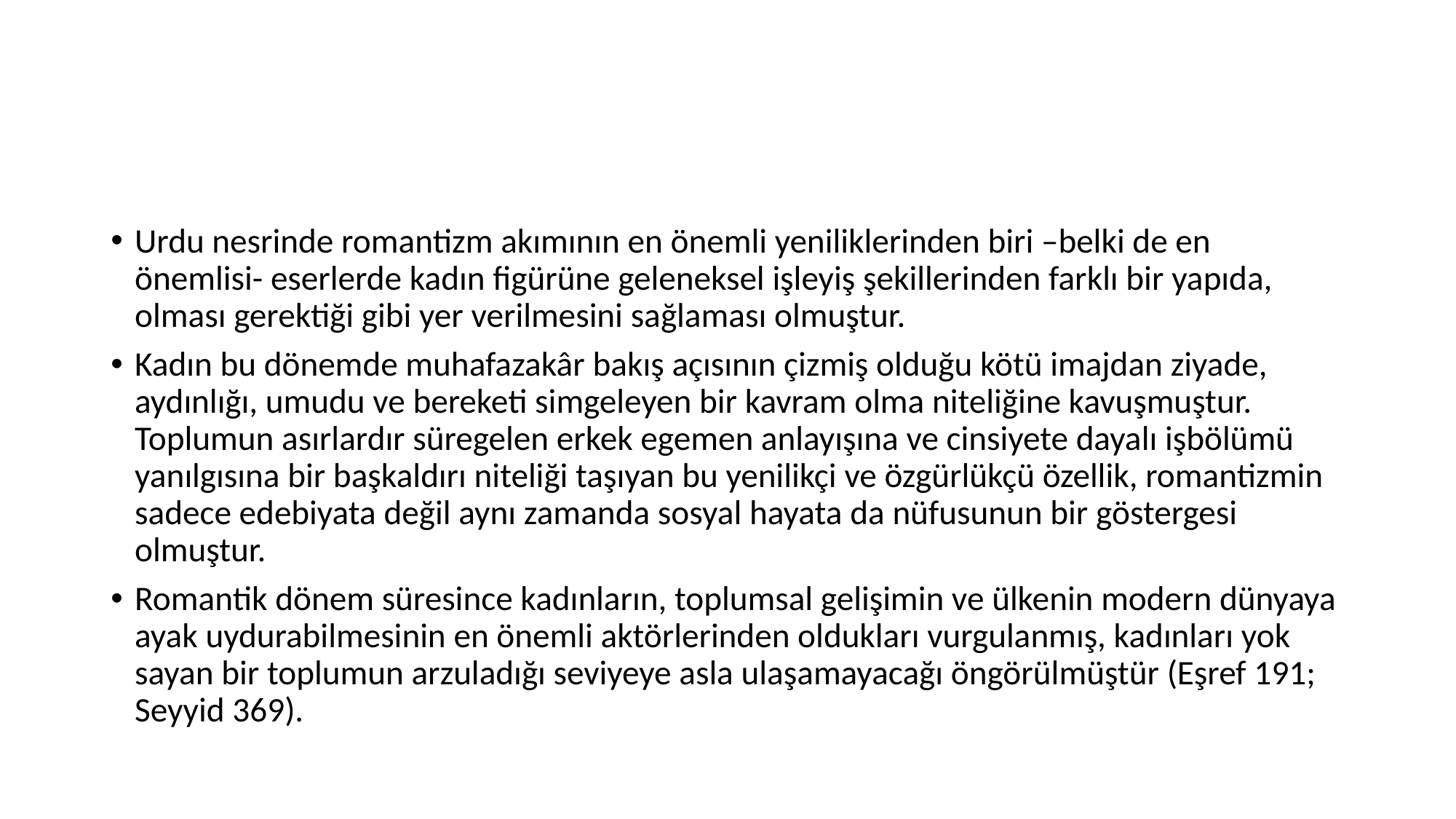

#
Urdu nesrinde romantizm akımının en önemli yeniliklerinden biri –belki de en önemlisi- eserlerde kadın figürüne geleneksel işleyiş şekillerinden farklı bir yapıda, olması gerektiği gibi yer verilmesini sağlaması olmuştur.
Kadın bu dönemde muhafazakâr bakış açısının çizmiş olduğu kötü imajdan ziyade, aydınlığı, umudu ve bereketi simgeleyen bir kavram olma niteliğine kavuşmuştur. Toplumun asırlardır süregelen erkek egemen anlayışına ve cinsiyete dayalı işbölümü yanılgısına bir başkaldırı niteliği taşıyan bu yenilikçi ve özgürlükçü özellik, romantizmin sadece edebiyata değil aynı zamanda sosyal hayata da nüfusunun bir göstergesi olmuştur.
Romantik dönem süresince kadınların, toplumsal gelişimin ve ülkenin modern dünyaya ayak uydurabilmesinin en önemli aktörlerinden oldukları vurgulanmış, kadınları yok sayan bir toplumun arzuladığı seviyeye asla ulaşamayacağı öngörülmüştür (Eşref 191; Seyyid 369).